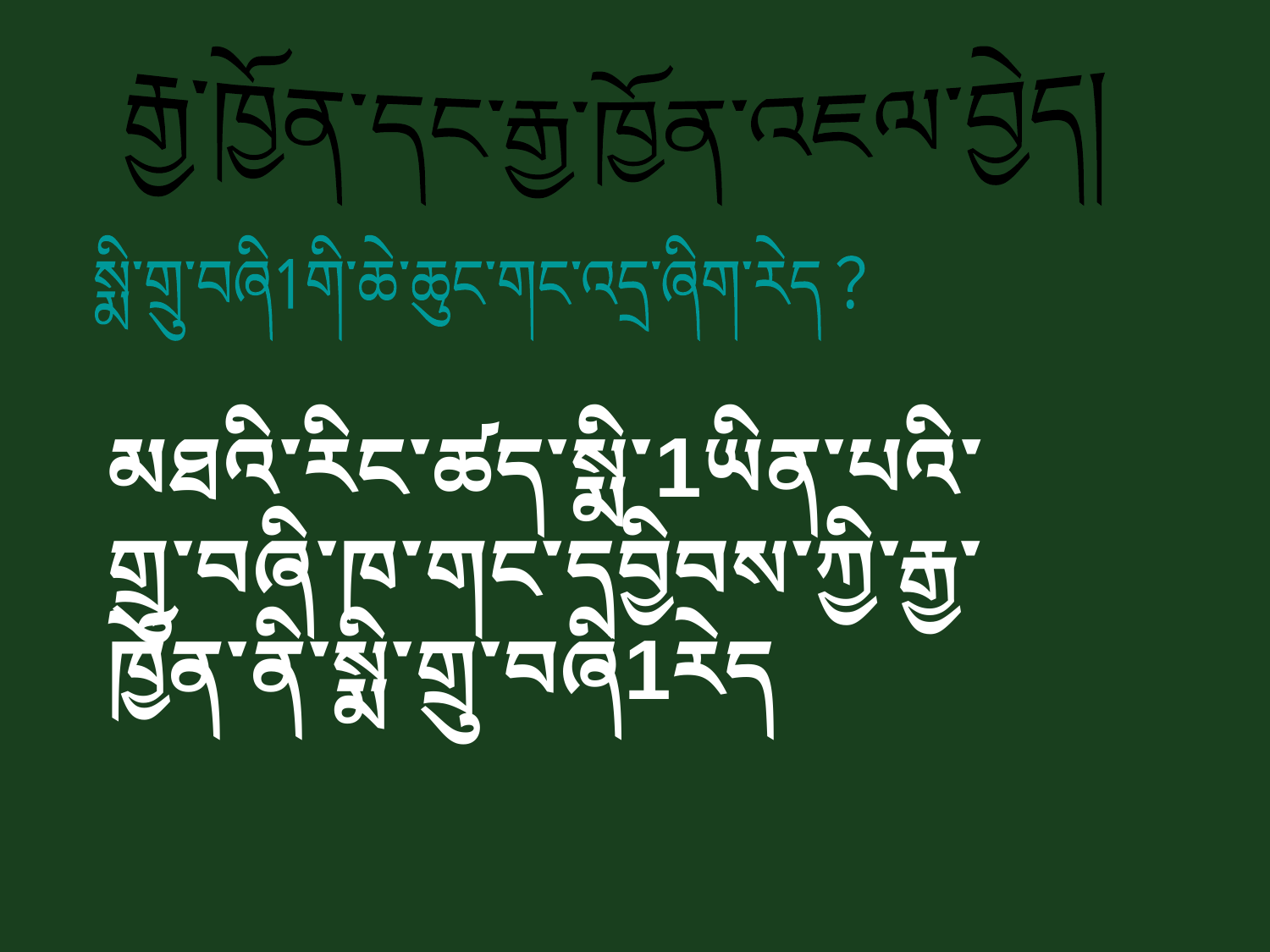

རྒྱ་ཁྱོན་དང་རྒྱ་ཁྱོན་འཇལ་བྱེད།
སྨི་གྲུ་བཞི1གི་ཆེ་ཆུང་གང་འདྲ་ཞིག་རེད？
མཐའི་རིང་ཚད་སྨི་1ཡིན་པའི་གྲུ་བཞི་ཁ་གང་དབྱིབས་ཀྱི་རྒྱ་ཁྱོན་ནི་སྨི་གྲུ་བཞི1རེད